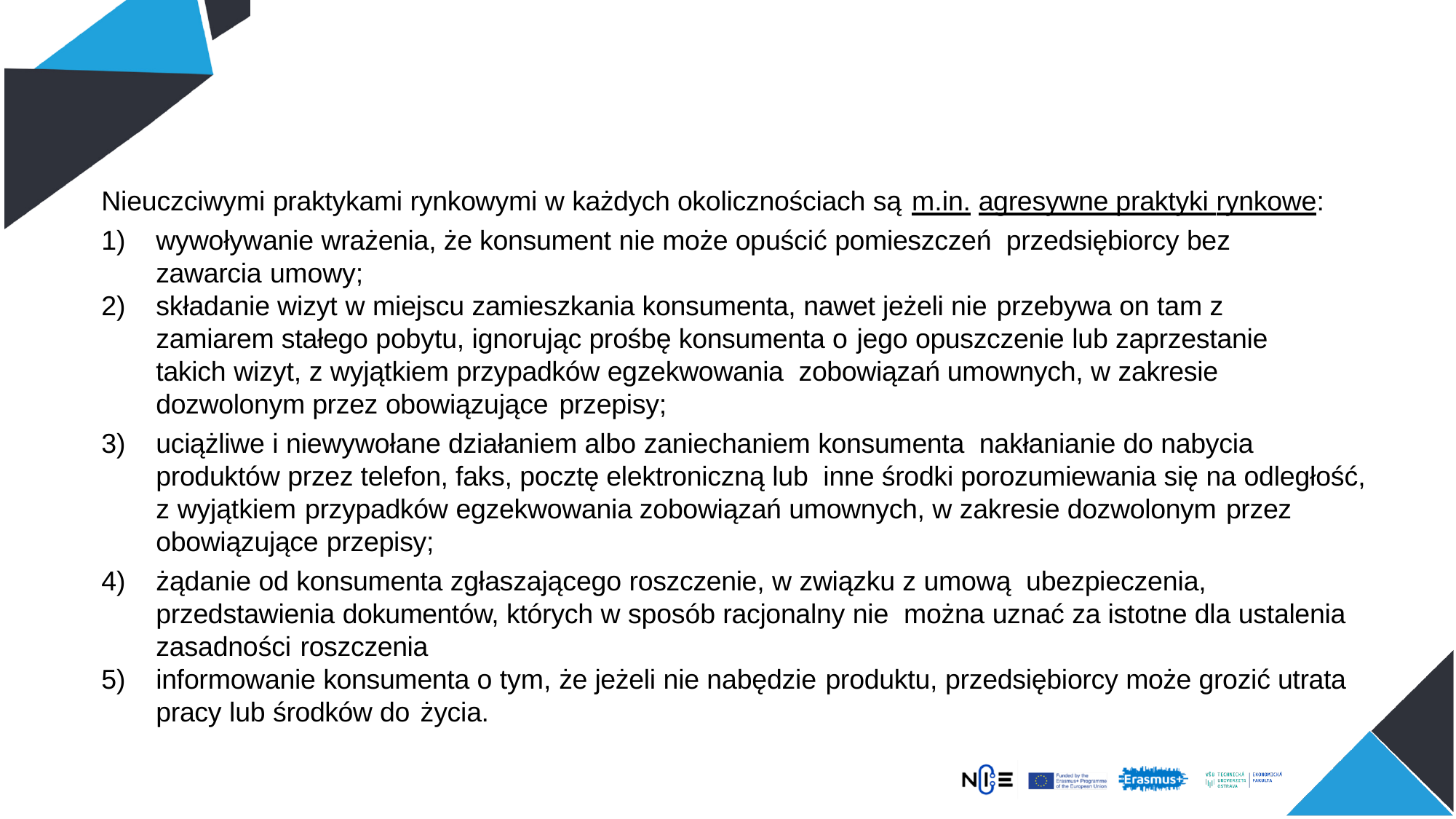

Nieuczciwymi praktykami rynkowymi w każdych okolicznościach są m.in. agresywne praktyki rynkowe:
wywoływanie wrażenia, że konsument nie może opuścić pomieszczeń  przedsiębiorcy bez zawarcia umowy;
składanie wizyt w miejscu zamieszkania konsumenta, nawet jeżeli nie przebywa on tam z zamiarem stałego pobytu, ignorując prośbę konsumenta o jego opuszczenie lub zaprzestanie takich wizyt, z wyjątkiem przypadków egzekwowania  zobowiązań umownych, w zakresie dozwolonym przez obowiązujące przepisy;
uciążliwe i niewywołane działaniem albo zaniechaniem konsumenta  nakłanianie do nabycia produktów przez telefon, faks, pocztę elektroniczną lub  inne środki porozumiewania się na odległość, z wyjątkiem przypadków egzekwowania zobowiązań umownych, w zakresie dozwolonym przez obowiązujące przepisy;
żądanie od konsumenta zgłaszającego roszczenie, w związku z umową  ubezpieczenia, przedstawienia dokumentów, których w sposób racjonalny nie  można uznać za istotne dla ustalenia zasadności roszczenia
informowanie konsumenta o tym, że jeżeli nie nabędzie produktu, przedsiębiorcy może grozić utrata pracy lub środków do życia.